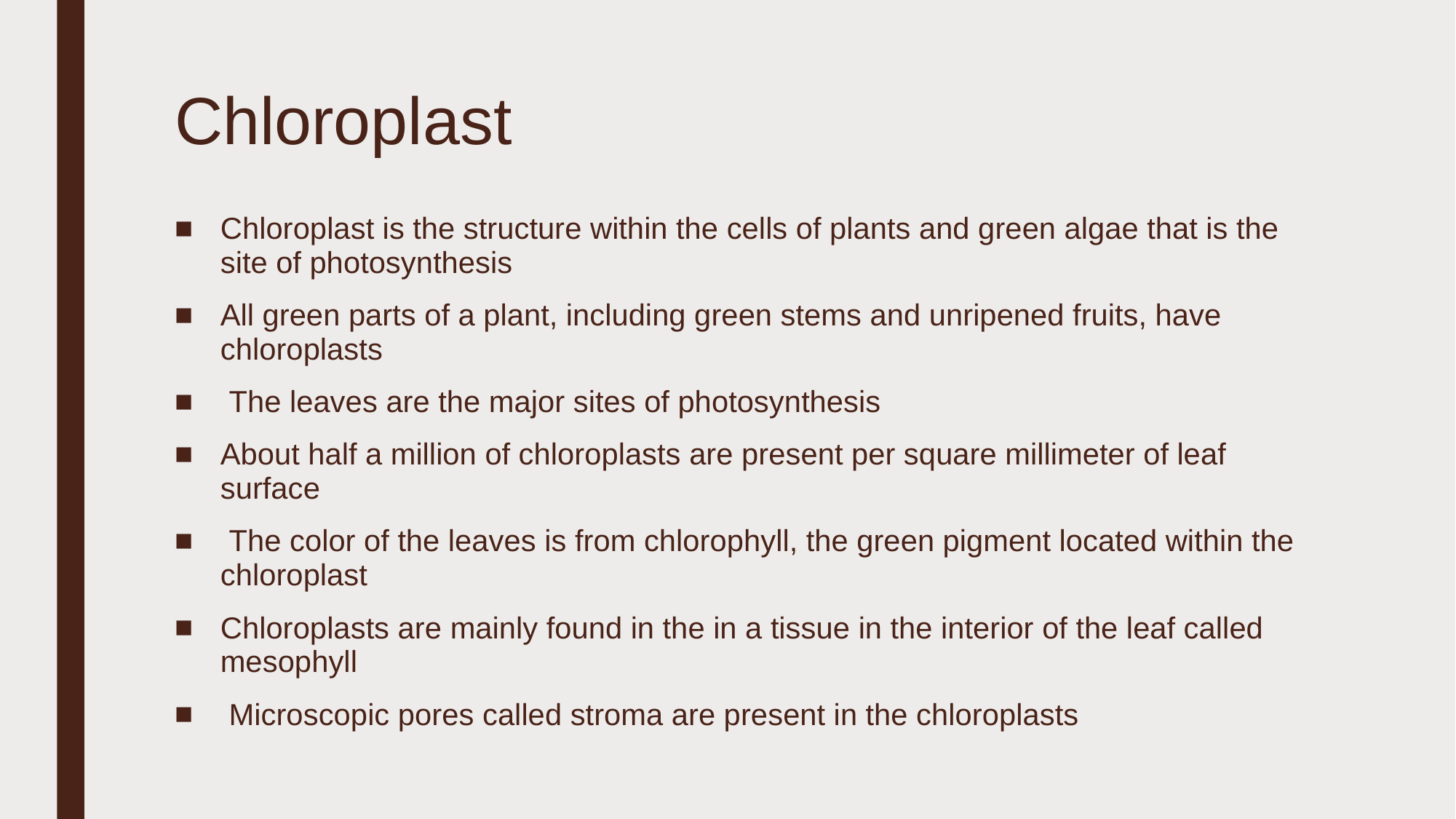

# Chloroplast
Chloroplast is the structure within the cells of plants and green algae that is the site of photosynthesis
All green parts of a plant, including green stems and unripened fruits, have chloroplasts
 The leaves are the major sites of photosynthesis
About half a million of chloroplasts are present per square millimeter of leaf surface
 The color of the leaves is from chlorophyll, the green pigment located within the chloroplast
Chloroplasts are mainly found in the in a tissue in the interior of the leaf called mesophyll
 Microscopic pores called stroma are present in the chloroplasts